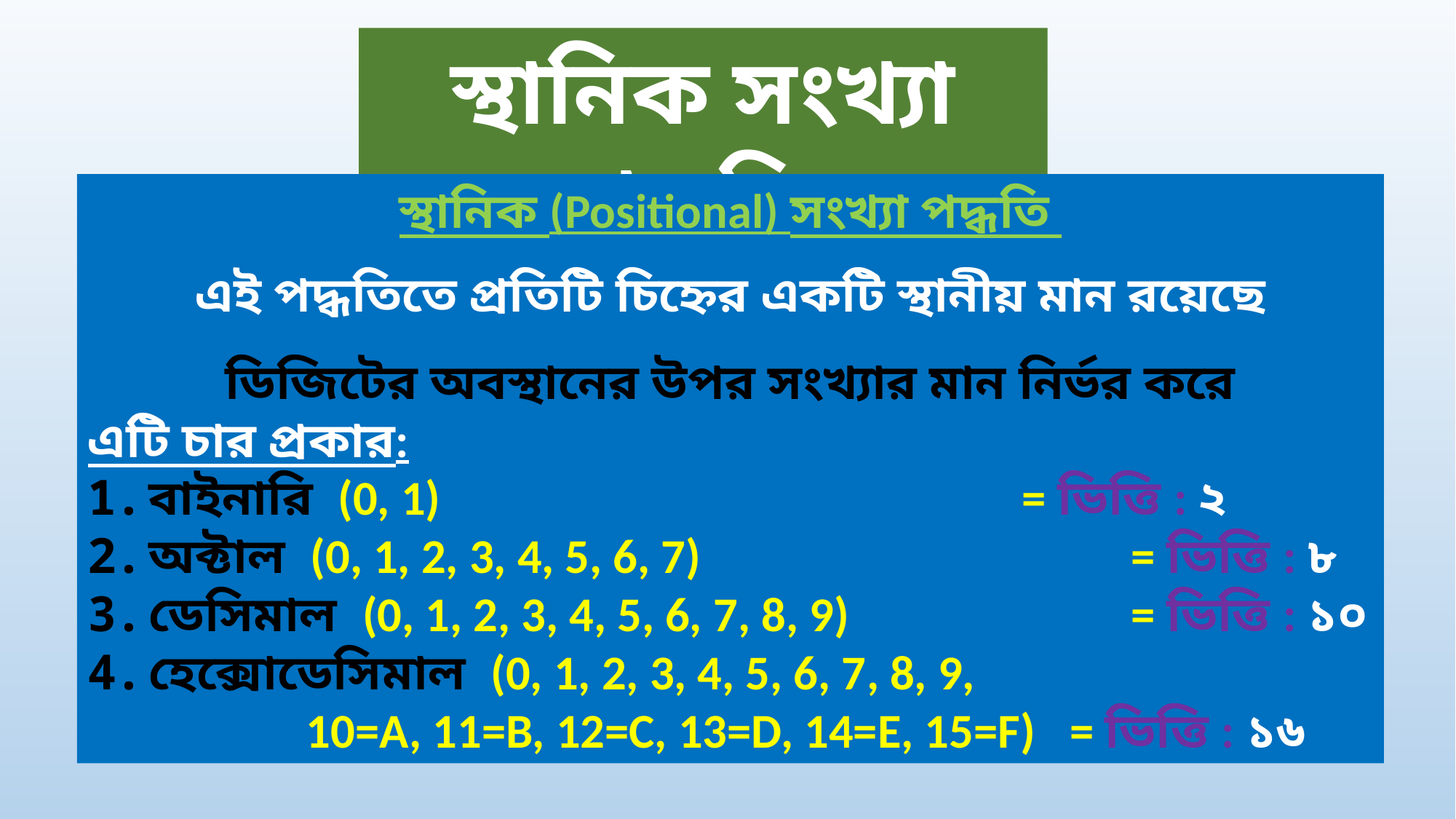

স্থানিক সংখ্যা পদ্ধতি
স্থানিক (Positional) সংখ্যা পদ্ধতি

এই পদ্ধতিতে প্রতিটি চিহ্নের একটি স্থানীয় মান রয়েছে

ডিজিটের অবস্থানের উপর সংখ্যার মান নির্ভর করে
এটি চার প্রকার:
বাইনারি  (0, 1)   						= ভিত্তি : ২
অক্টাল  (0, 1, 2, 3, 4, 5, 6, 7) 				= ভিত্তি : ৮
ডেসিমাল  (0, 1, 2, 3, 4, 5, 6, 7, 8, 9) 			= ভিত্তি : ১০
হেক্সোডেসিমাল  (0, 1, 2, 3, 4, 5, 6, 7, 8, 9,
		10=A, 11=B, 12=C, 13=D, 14=E, 15=F) 	= ভিত্তি : ১৬